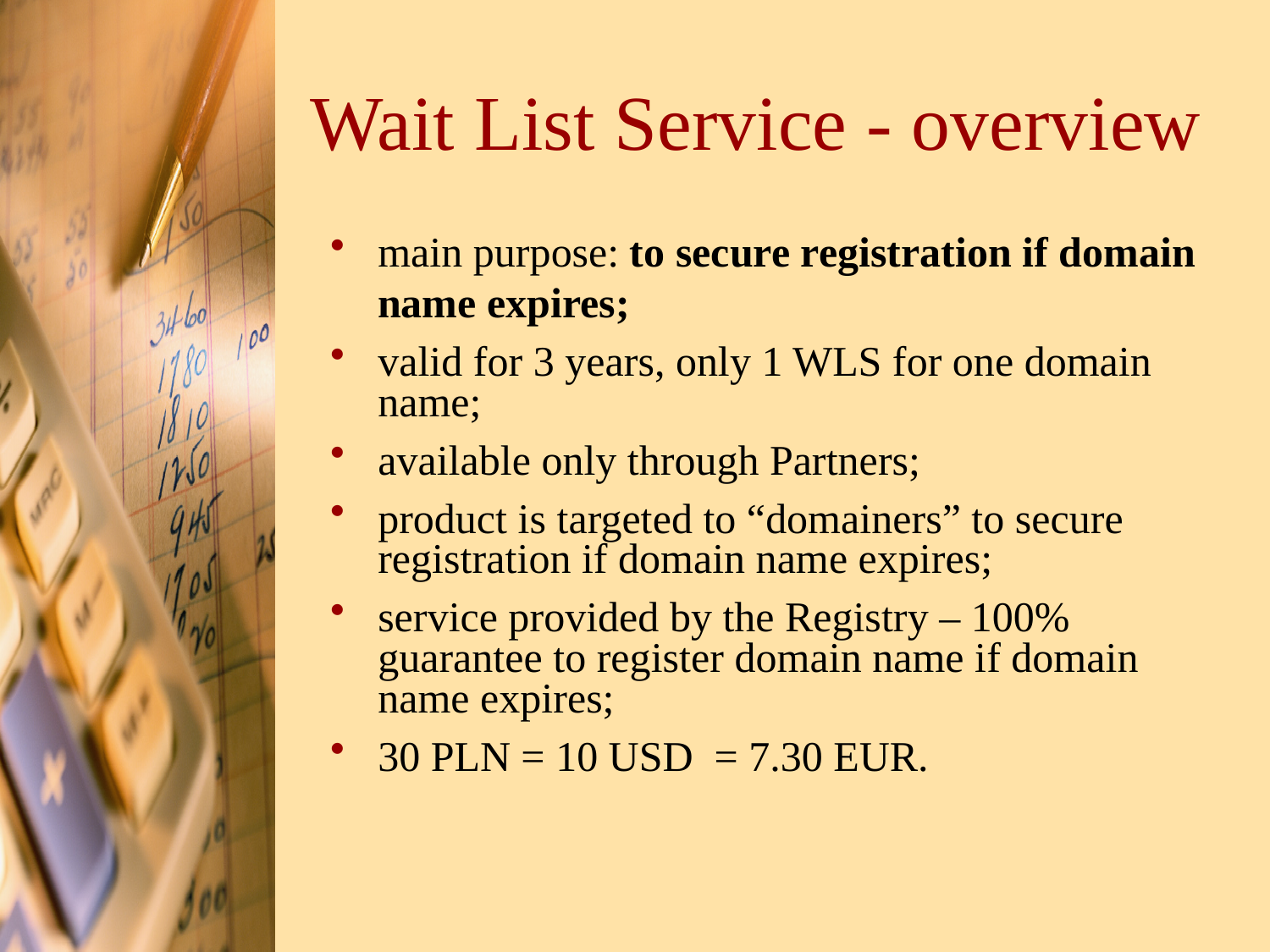

Wait List Service - overview
main purpose: to secure registration if domain name expires;
valid for 3 years, only 1 WLS for one domain name;
available only through Partners;
product is targeted to “domainers” to secure registration if domain name expires;
service provided by the Registry – 100% guarantee to register domain name if domain name expires;
30 PLN = 10 USD  = 7.30 EUR.